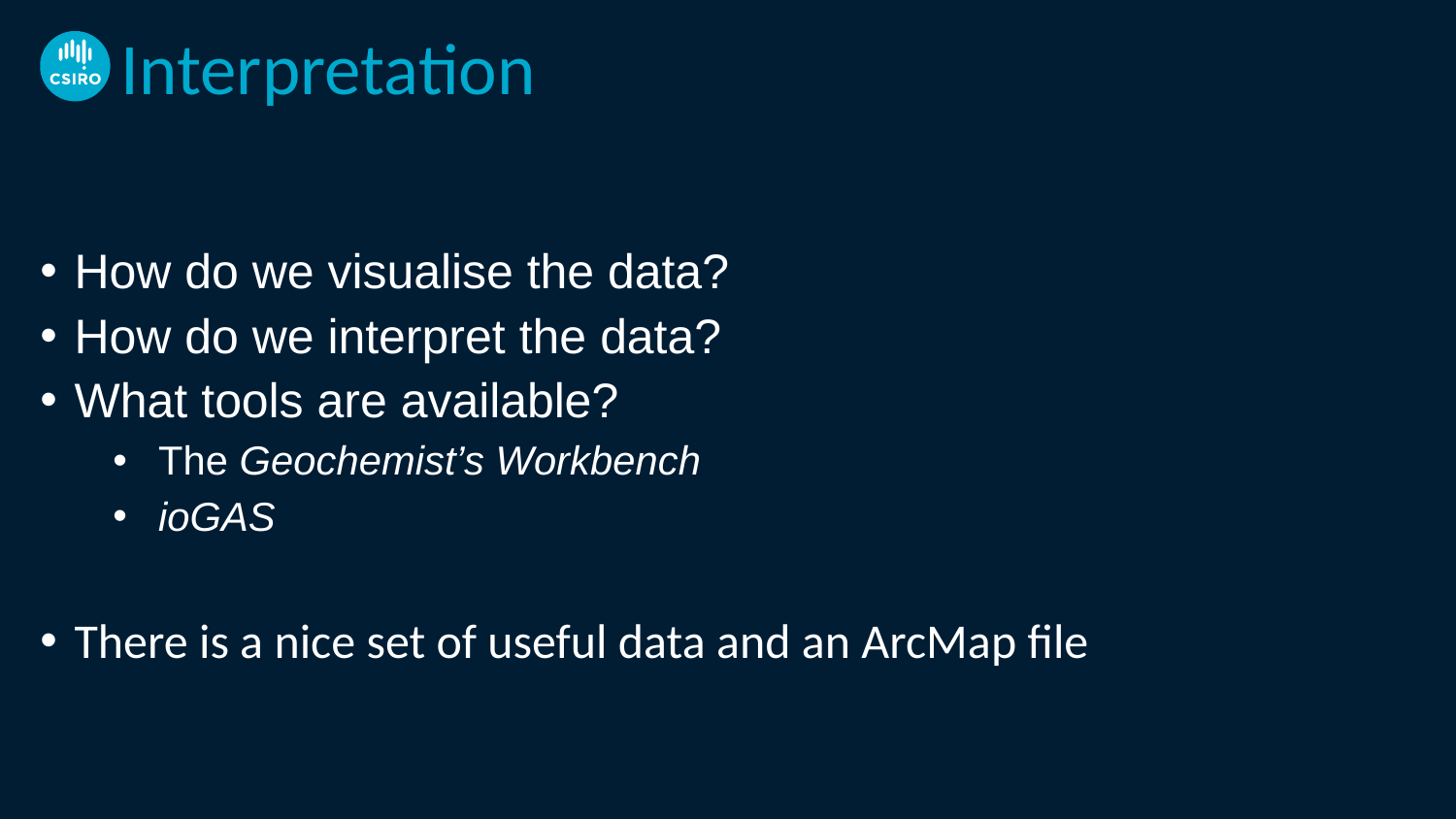

# Interpretation
How do we visualise the data?
How do we interpret the data?
What tools are available?
The Geochemist’s Workbench
ioGAS

There is a nice set of useful data and an ArcMap file